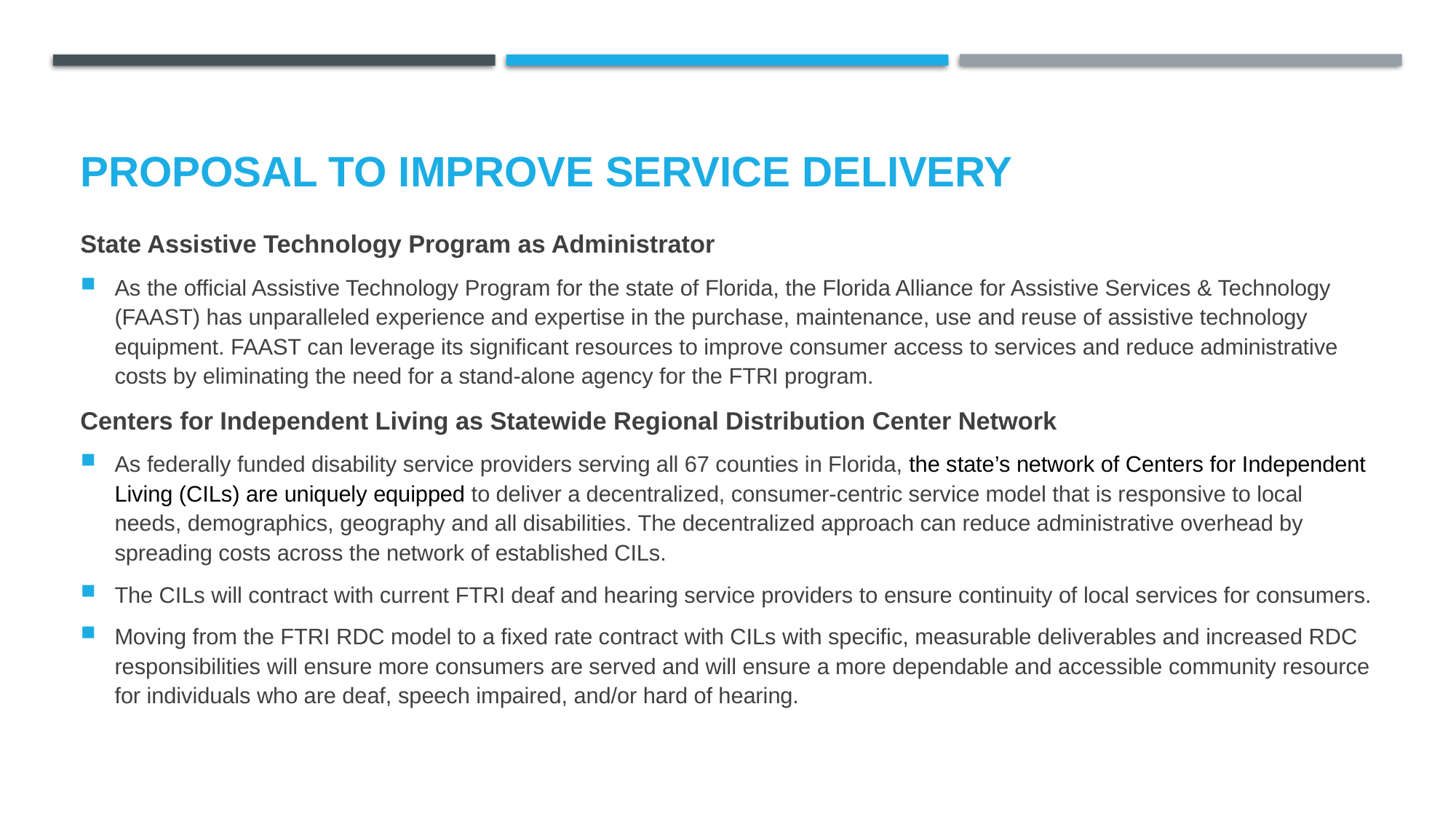

# Proposal to improve service delivery
State Assistive Technology Program as Administrator
As the official Assistive Technology Program for the state of Florida, the Florida Alliance for Assistive Services & Technology (FAAST) has unparalleled experience and expertise in the purchase, maintenance, use and reuse of assistive technology equipment. FAAST can leverage its significant resources to improve consumer access to services and reduce administrative costs by eliminating the need for a stand-alone agency for the FTRI program.
Centers for Independent Living as Statewide Regional Distribution Center Network
As federally funded disability service providers serving all 67 counties in Florida, the state’s network of Centers for Independent Living (CILs) are uniquely equipped to deliver a decentralized, consumer-centric service model that is responsive to local needs, demographics, geography and all disabilities. The decentralized approach can reduce administrative overhead by spreading costs across the network of established CILs.
The CILs will contract with current FTRI deaf and hearing service providers to ensure continuity of local services for consumers.
Moving from the FTRI RDC model to a fixed rate contract with CILs with specific, measurable deliverables and increased RDC responsibilities will ensure more consumers are served and will ensure a more dependable and accessible community resource for individuals who are deaf, speech impaired, and/or hard of hearing.